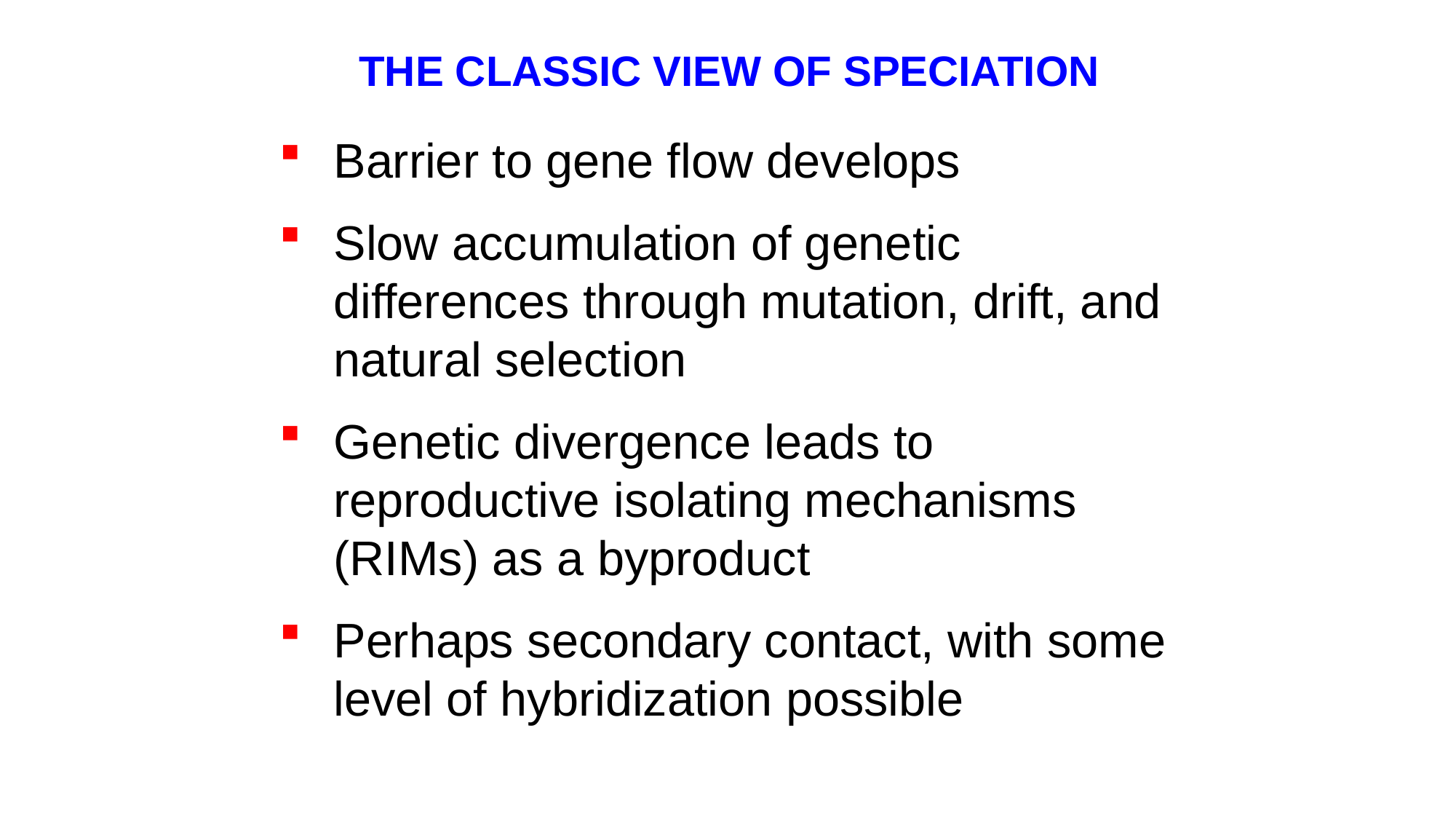

THE CLASSIC VIEW OF SPECIATION
Barrier to gene flow develops
Slow accumulation of genetic differences through mutation, drift, and natural selection
Genetic divergence leads to reproductive isolating mechanisms (RIMs) as a byproduct
Perhaps secondary contact, with some level of hybridization possible